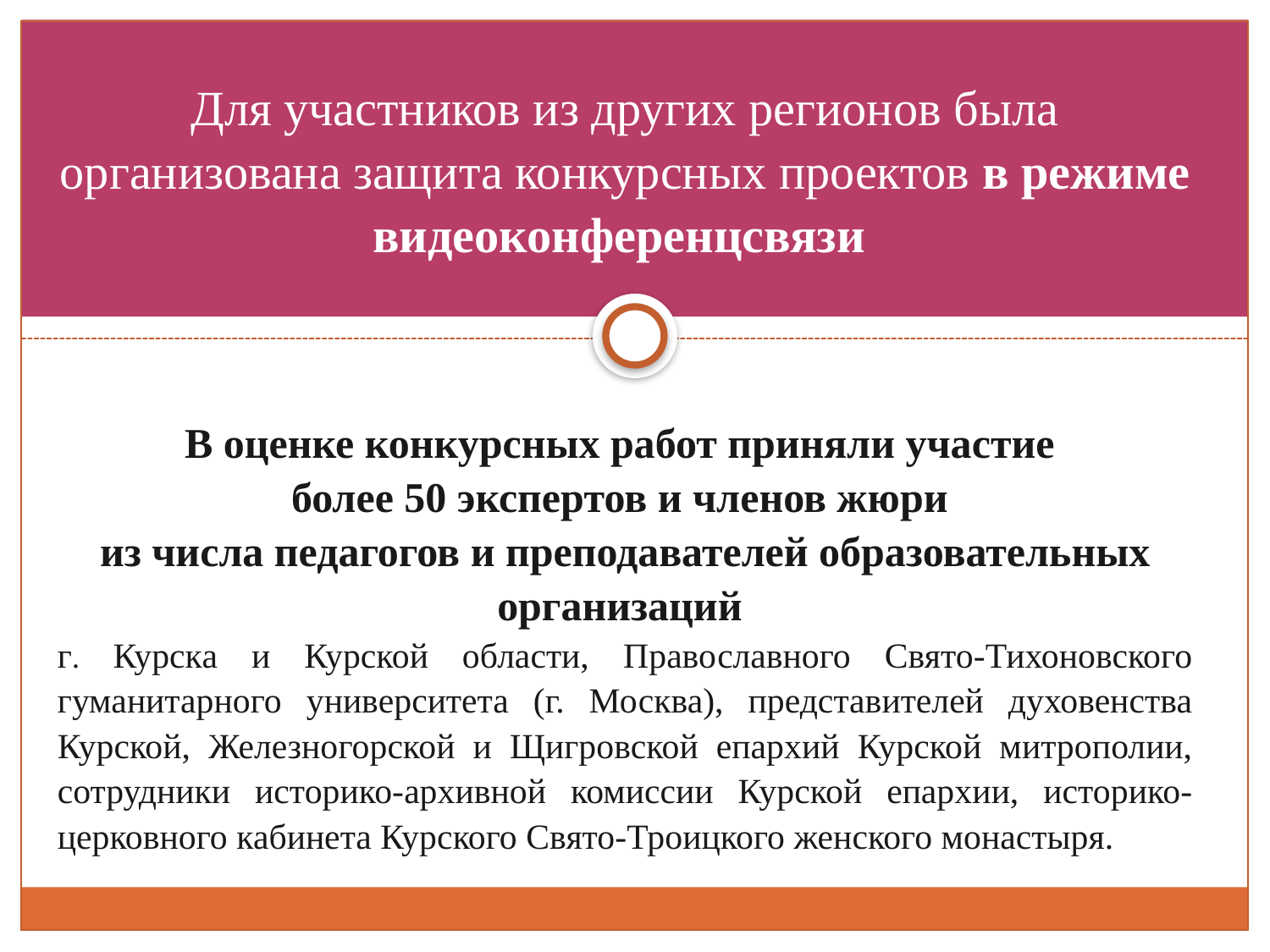

Для участников из других регионов была организована защита конкурсных проектов в режиме видеоконференцсвязи
В оценке конкурсных работ приняли участие
более 50 экспертов и членов жюри
из числа педагогов и преподавателей образовательных организаций
г. Курска и Курской области, Православного Свято-Тихоновского гуманитарного университета (г. Москва), представителей духовенства Курской, Железногорской и Щигровской епархий Курской митрополии, сотрудники историко-архивной комиссии Курской епархии, историко-церковного кабинета Курского Свято-Троицкого женского монастыря.